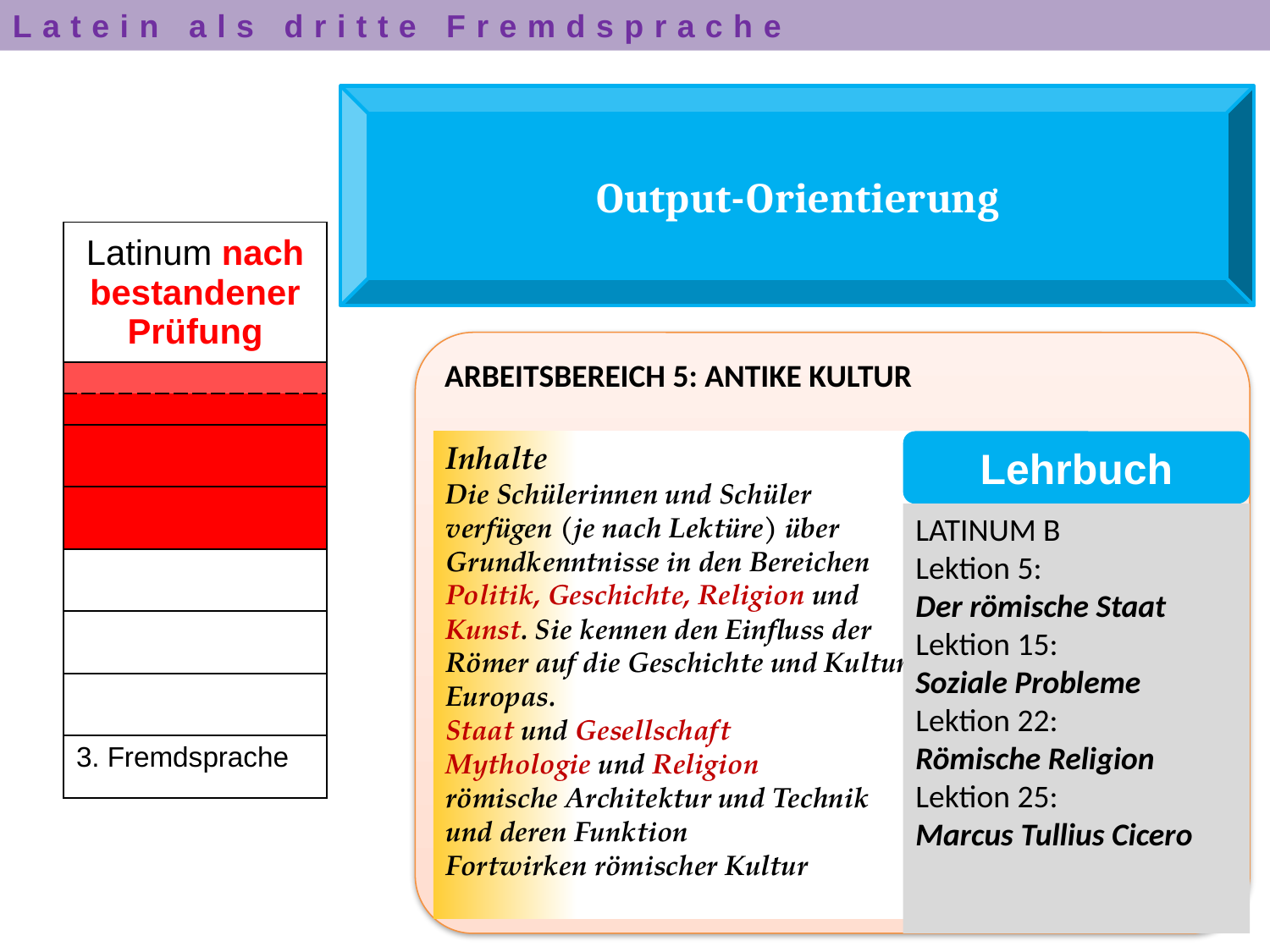

Latein als dritte Fremdsprache
Output-Orientierung
| Latinum nach bestandener Prüfung |
| --- |
|  |
|  |
|  |
|  |
|  |
|  |
|  |
| 3. Fremdsprache |
ARBEITSBEREICH 5: ANTIKE KULTUR
Inhalte
Die Schülerinnen und Schüler verfügen (je nach Lektüre) über Grundkenntnisse in den Bereichen Politik, Geschichte, Religion und Kunst. Sie kennen den Einfluss der Römer auf die Geschichte und Kultur Europas.
Staat und Gesellschaft
Mythologie und Religion
römische Architektur und Technik und deren Funktion
Fortwirken römischer Kultur
Lehrbuch
LATINUM B
Lektion 5:
Der römische Staat
Lektion 15:
Soziale Probleme
Lektion 22:
Römische Religion
Lektion 25:
Marcus Tullius Cicero